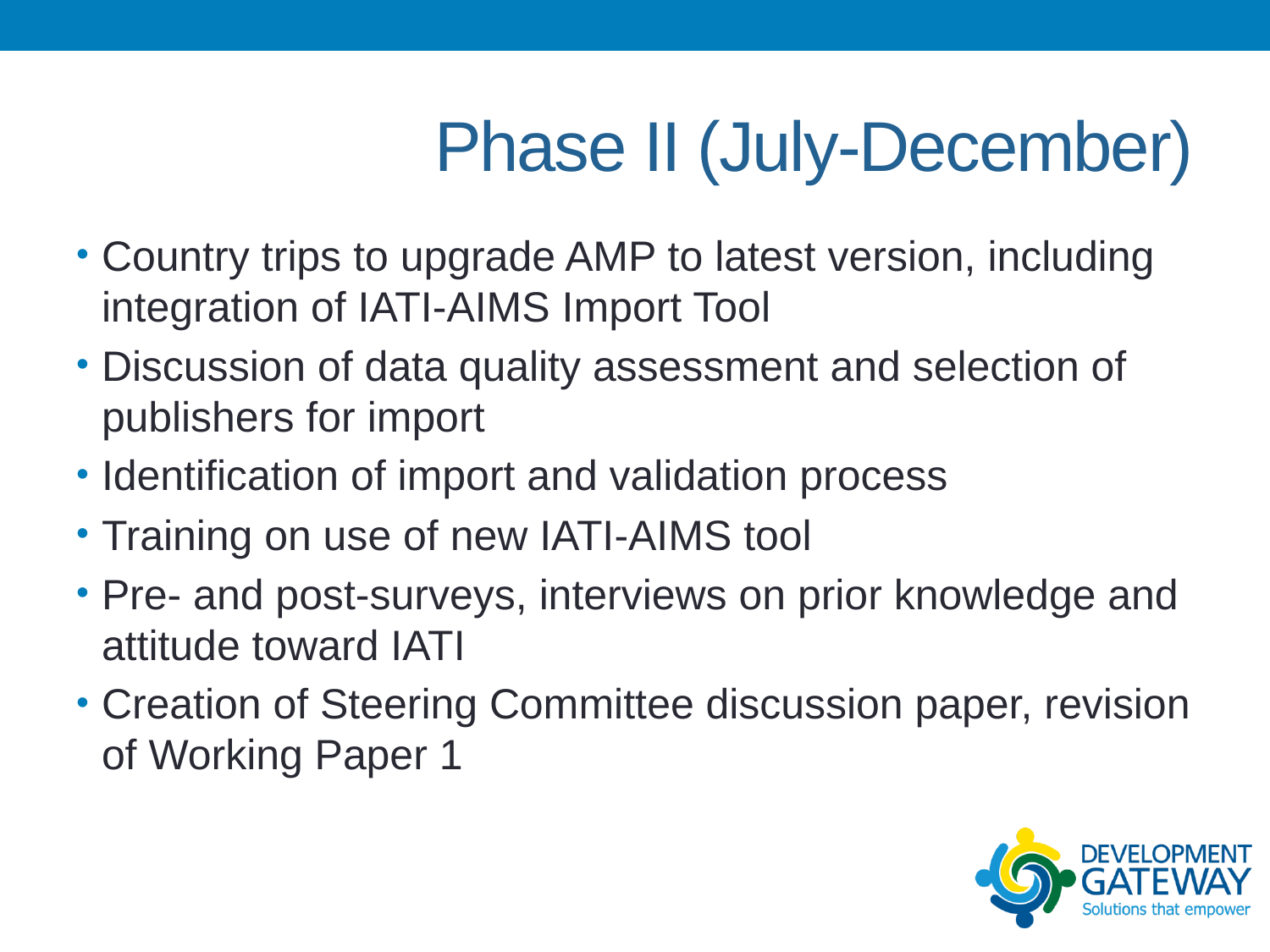

# Phase II (July-December)
Country trips to upgrade AMP to latest version, including integration of IATI-AIMS Import Tool
Discussion of data quality assessment and selection of publishers for import
Identification of import and validation process
Training on use of new IATI-AIMS tool
Pre- and post-surveys, interviews on prior knowledge and attitude toward IATI
Creation of Steering Committee discussion paper, revision of Working Paper 1